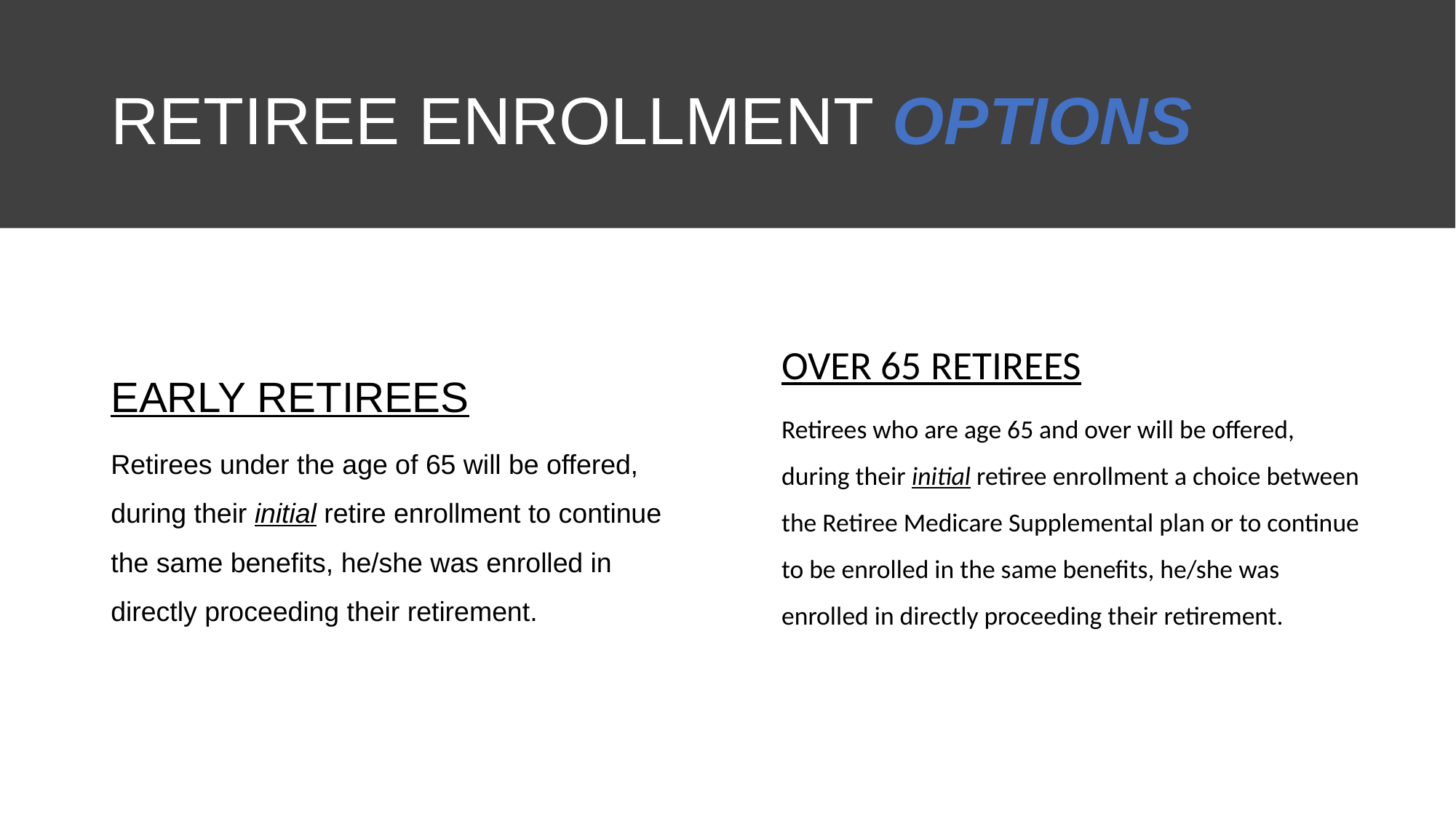

# RETIREE ENROLLMENT OPTIONS
EARLY RETIREES
Retirees under the age of 65 will be offered, during their initial retire enrollment to continue the same benefits, he/she was enrolled in directly proceeding their retirement.

OVER 65 RETIREES
Retirees who are age 65 and over will be offered, during their initial retiree enrollment a choice between the Retiree Medicare Supplemental plan or to continue to be enrolled in the same benefits, he/she was enrolled in directly proceeding their retirement.